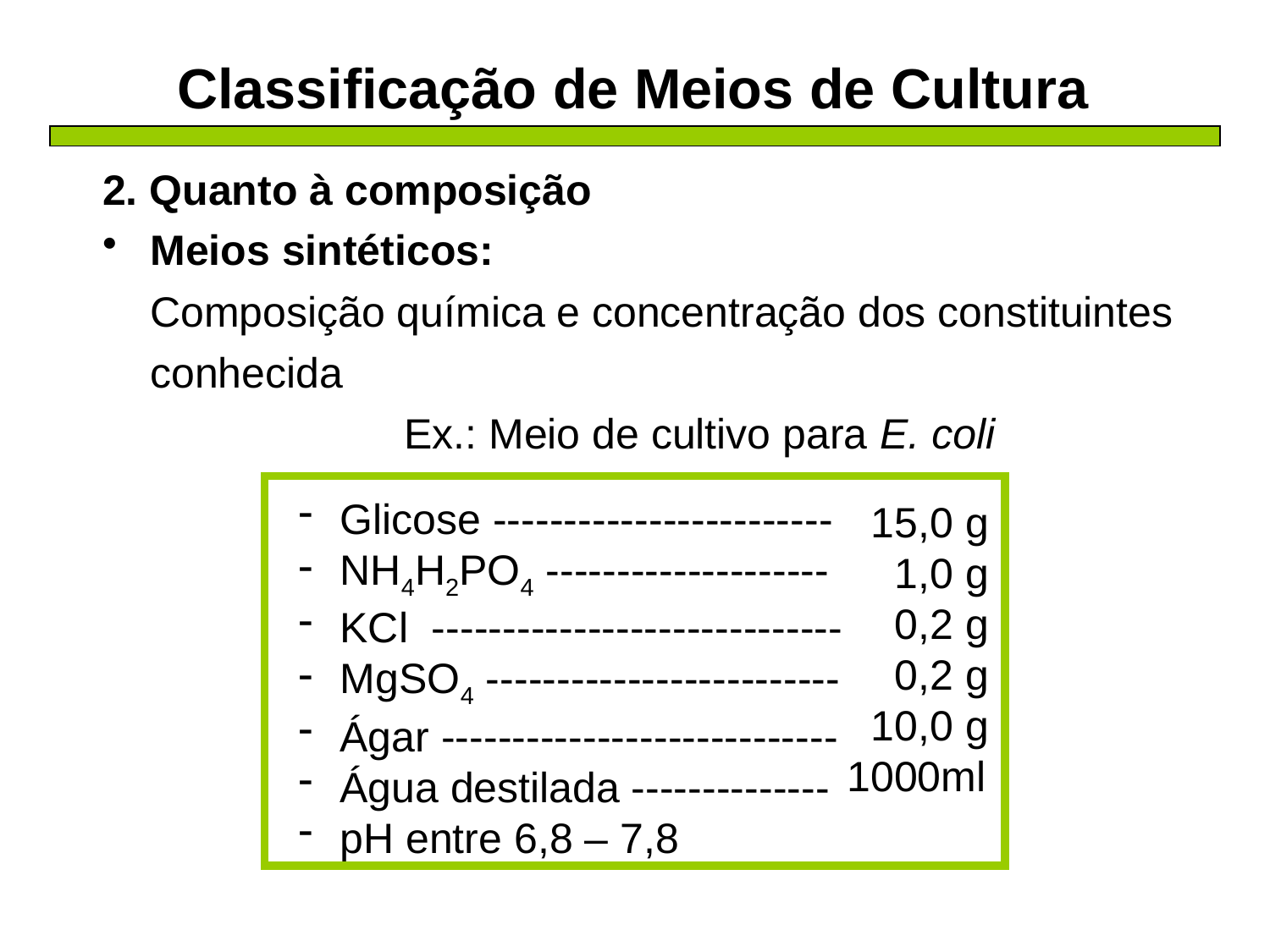

Classificação de Meios de Cultura

2. Quanto à composição
Meios sintéticos:
	Composição química e concentração dos constituintes conhecida
			Ex.: Meio de cultivo para E. coli

 Glicose ------------------------
 NH4H2PO4 --------------------
 KCl  -----------------------------
 MgSO4 -------------------------
 Ágar ----------------------------
 Água destilada --------------
 pH entre 6,8 – 7,8
  15,0 g
    1,0 g
    0,2 g
    0,2 g
  10,0 g
1000ml